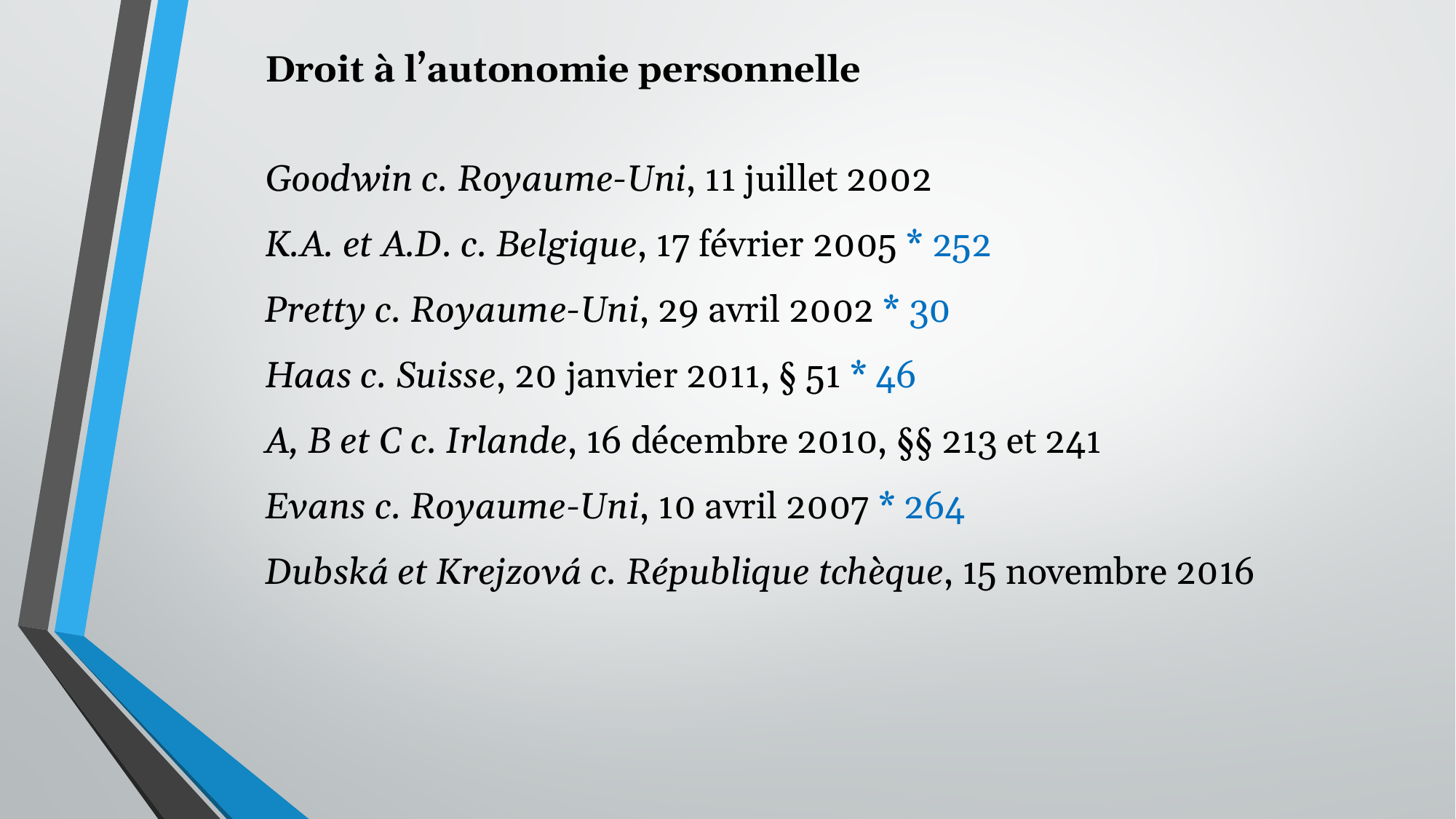

Droit à l’autonomie personnelle

Goodwin c. Royaume-Uni, 11 juillet 2002
K.A. et A.D. c. Belgique, 17 février 2005 * 252
Pretty c. Royaume-Uni, 29 avril 2002 * 30
Haas c. Suisse, 20 janvier 2011, § 51 * 46
A, B et C c. Irlande, 16 décembre 2010, §§ 213 et 241
Evans c. Royaume-Uni, 10 avril 2007 * 264
Dubská et Krejzová c. République tchèque, 15 novembre 2016